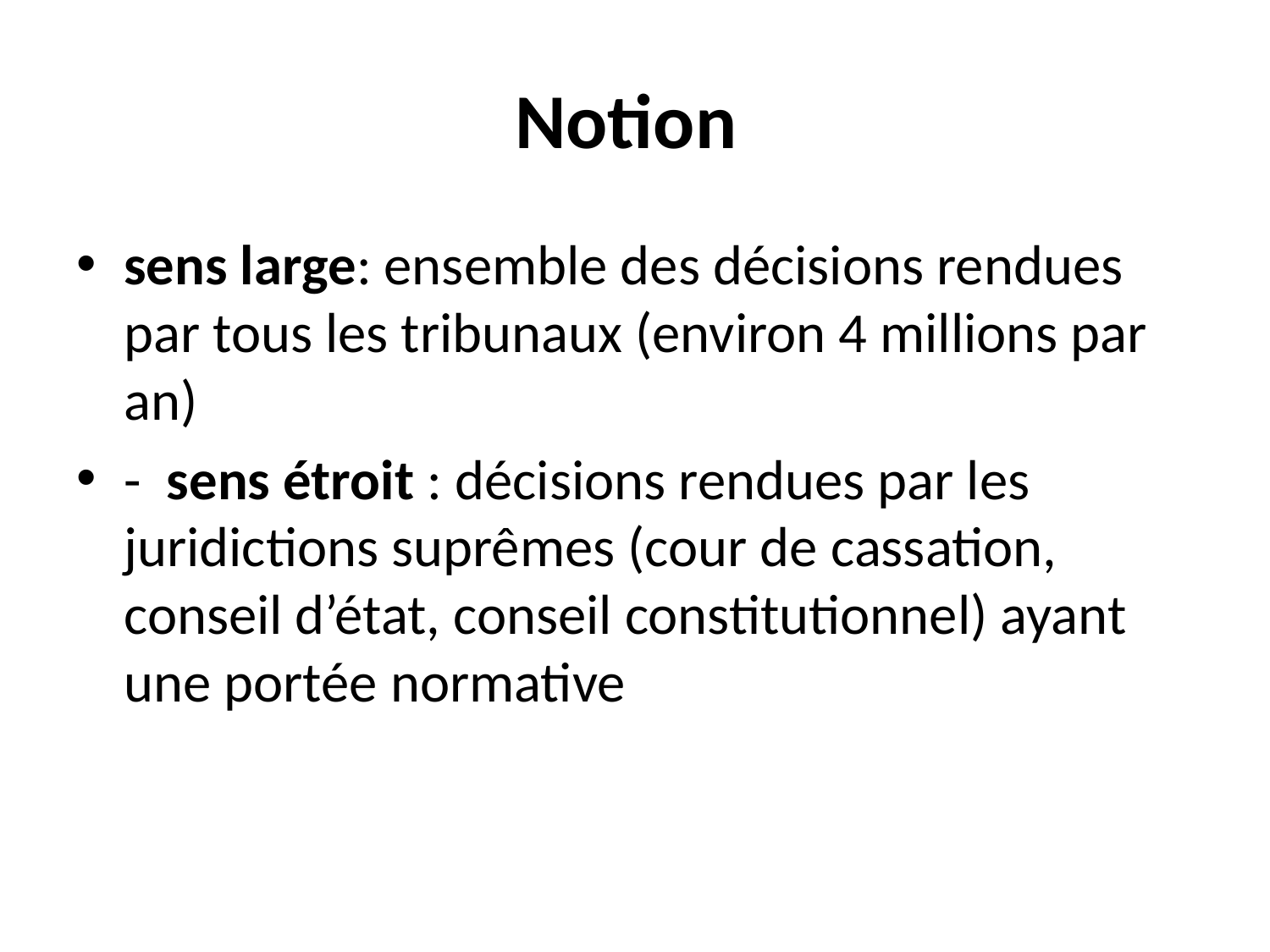

# Notion
sens large: ensemble des décisions rendues par tous les tribunaux (environ 4 millions par an)
-  sens étroit : décisions rendues par les juridictions suprêmes (cour de cassation, conseil d’état, conseil constitutionnel) ayant une portée normative